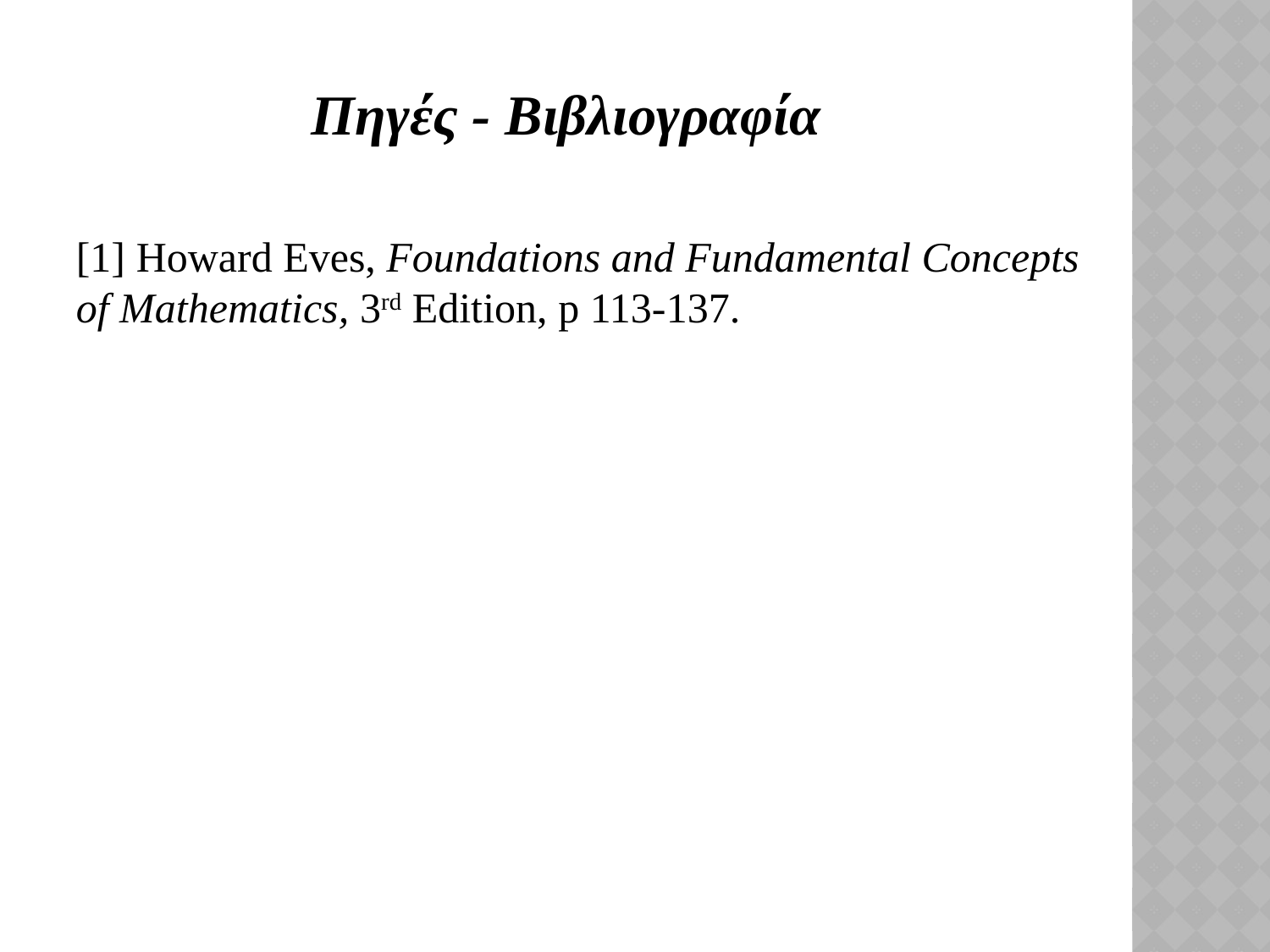

# Πηγές - Βιβλιογραφία
[1] Howard Eves, Foundations and Fundamental Concepts of Mathematics, 3rd Edition, p 113-137.